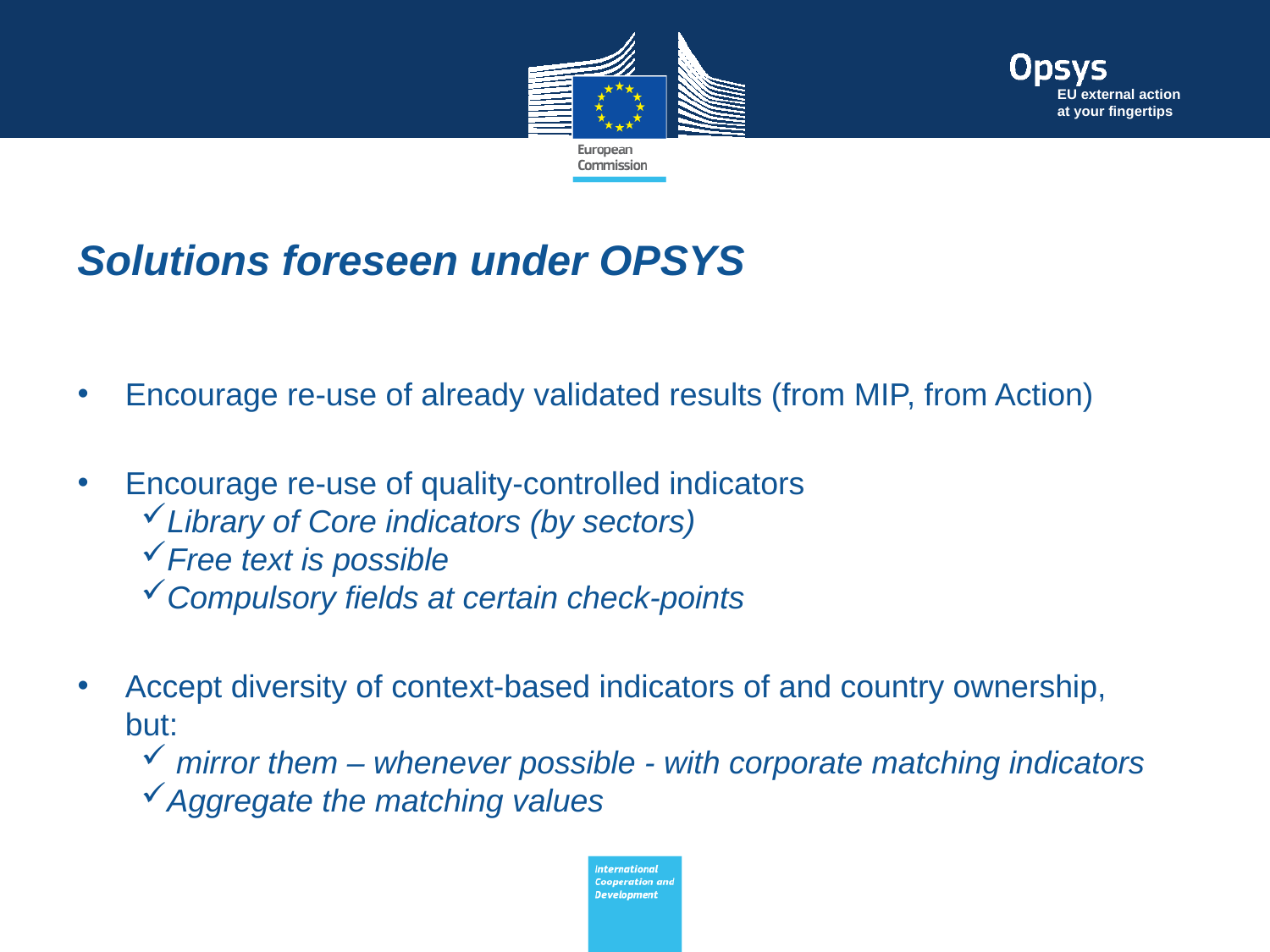

Solutions foreseen under OPSYS
Encourage re-use of already validated results (from MIP, from Action)

Encourage re-use of quality-controlled indicators
Library of Core indicators (by sectors)
Free text is possible
Compulsory fields at certain check-points

Accept diversity of context-based indicators of and country ownership, but:
 mirror them – whenever possible - with corporate matching indicators
Aggregate the matching values